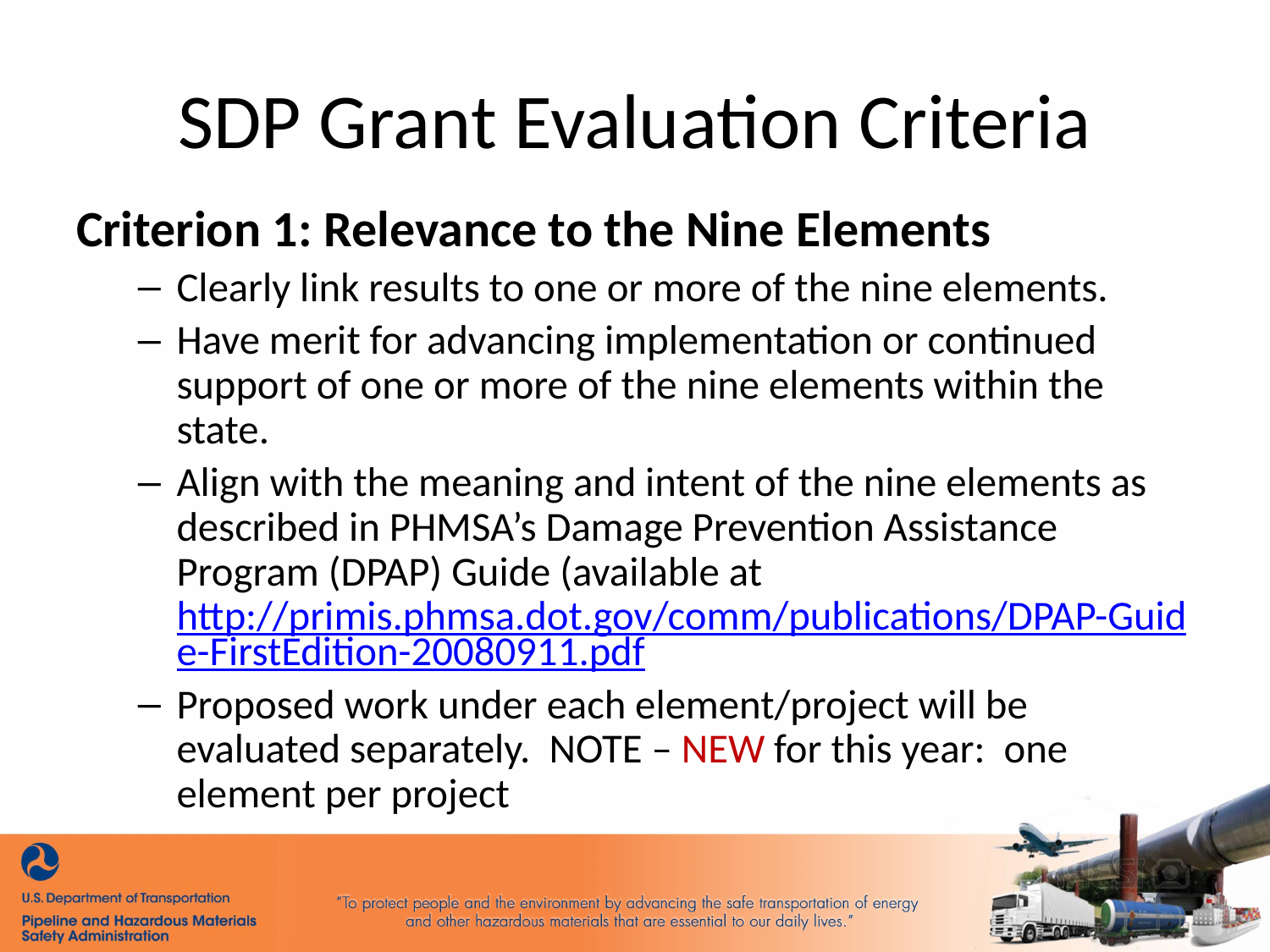

# SDP Grant Evaluation Criteria
Criterion 1: Relevance to the Nine Elements
Clearly link results to one or more of the nine elements.
Have merit for advancing implementation or continued support of one or more of the nine elements within the state.
Align with the meaning and intent of the nine elements as described in PHMSA’s Damage Prevention Assistance Program (DPAP) Guide (available at http://primis.phmsa.dot.gov/comm/publications/DPAP-Guide-FirstEdition-20080911.pdf
Proposed work under each element/project will be evaluated separately.  NOTE – NEW for this year:  one element per project